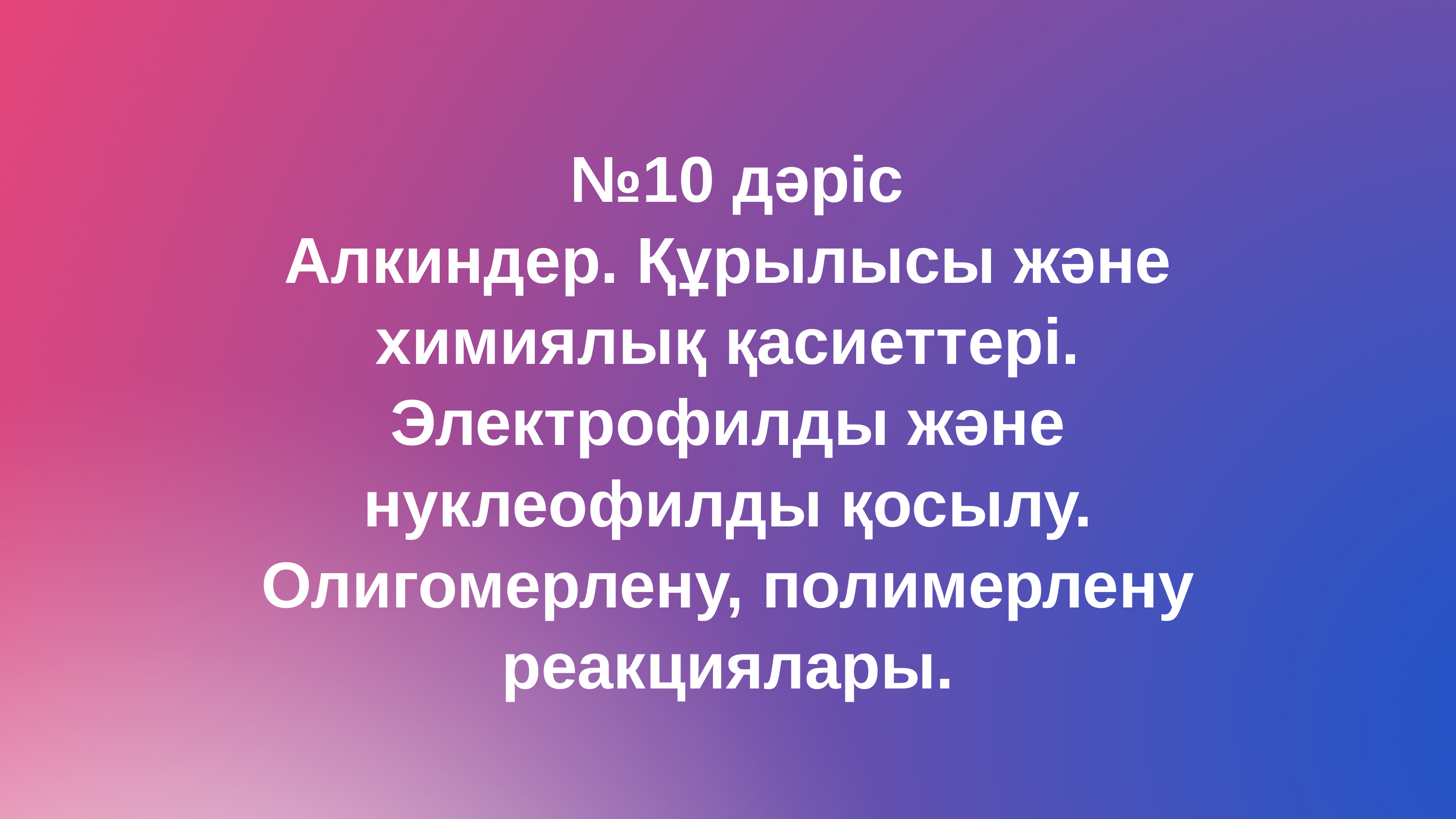

№10 дәріс
Алкиндер. Құрылысы және химиялық қасиеттері. Электрофилды және нуклеофилды қосылу. Олигомерлену, полимерлену реакциялары.